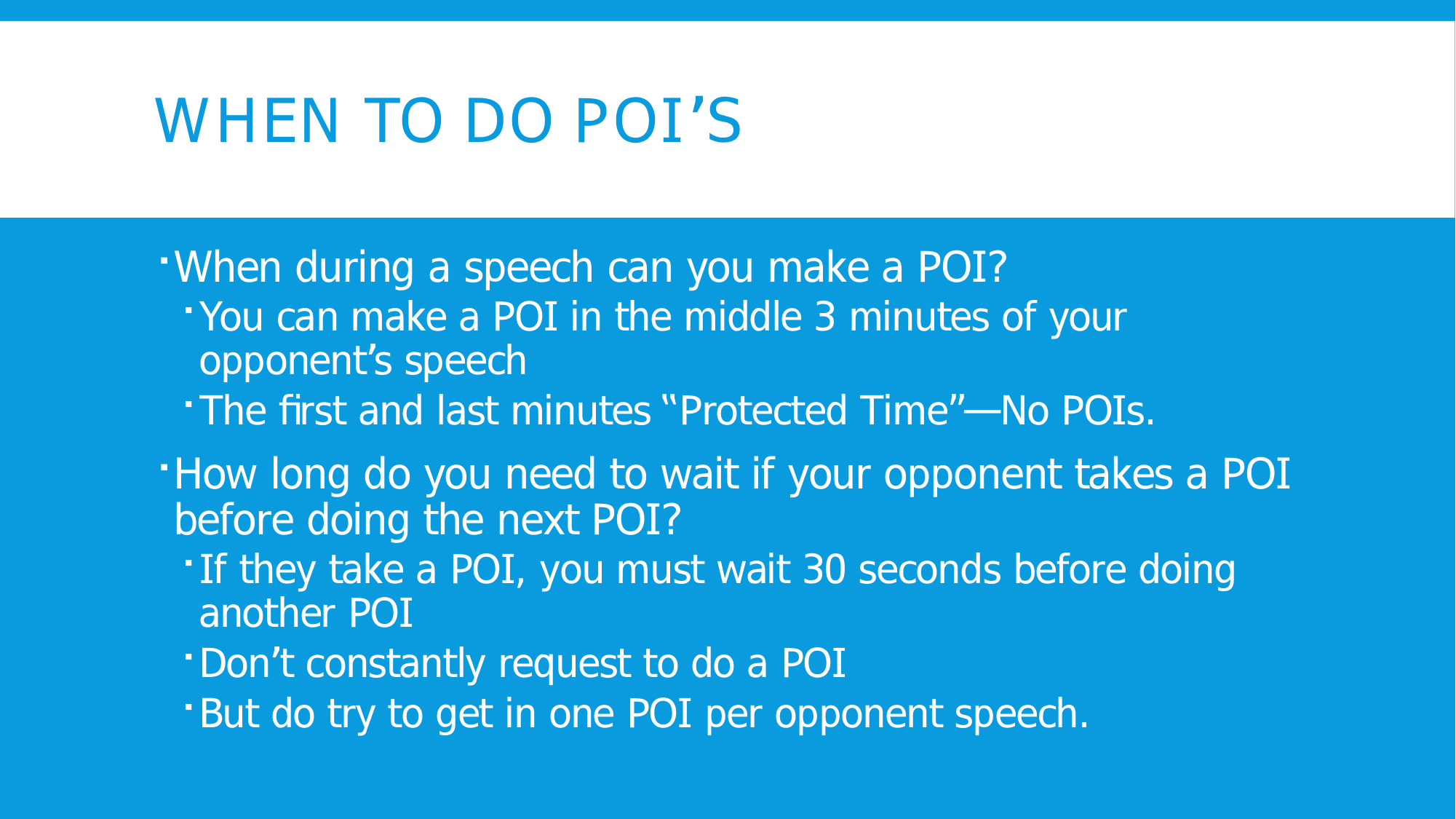

# WHEN TO DO POI’S
When during a speech can you make a POI?
You can make a POI in the middle 3 minutes of your opponent’s speech
The first and last minutes “Protected Time”—No POIs.
How long do you need to wait if your opponent takes a POI before doing the next POI?
If they take a POI, you must wait 30 seconds before doing another POI
Don’t constantly request to do a POI
But do try to get in one POI per opponent speech.